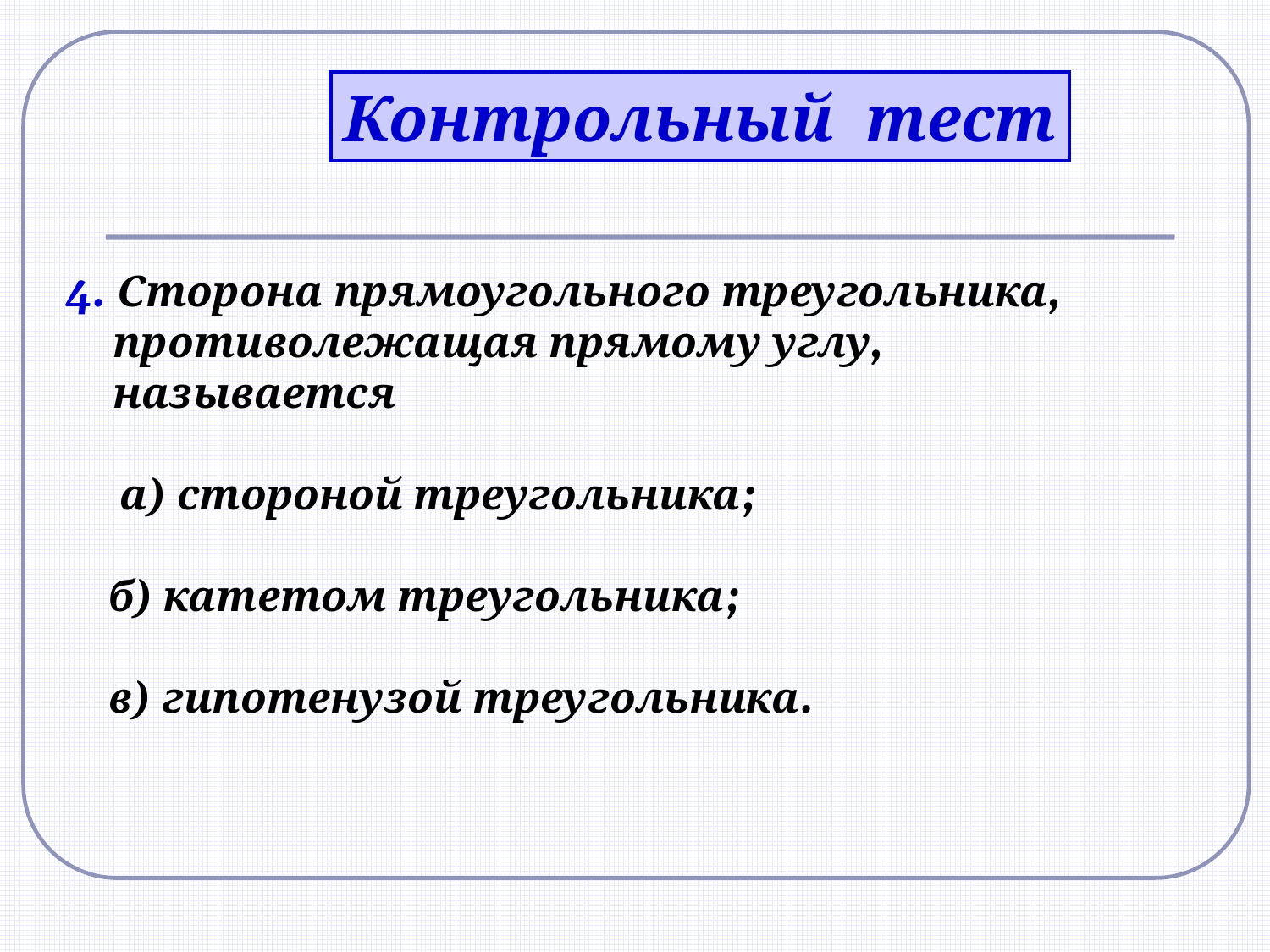

Контрольный  тест
4. Сторона прямоугольного треугольника, противолежащая прямому углу, называется

     а) стороной треугольника;

    б) катетом треугольника;

    в) гипотенузой треугольника.